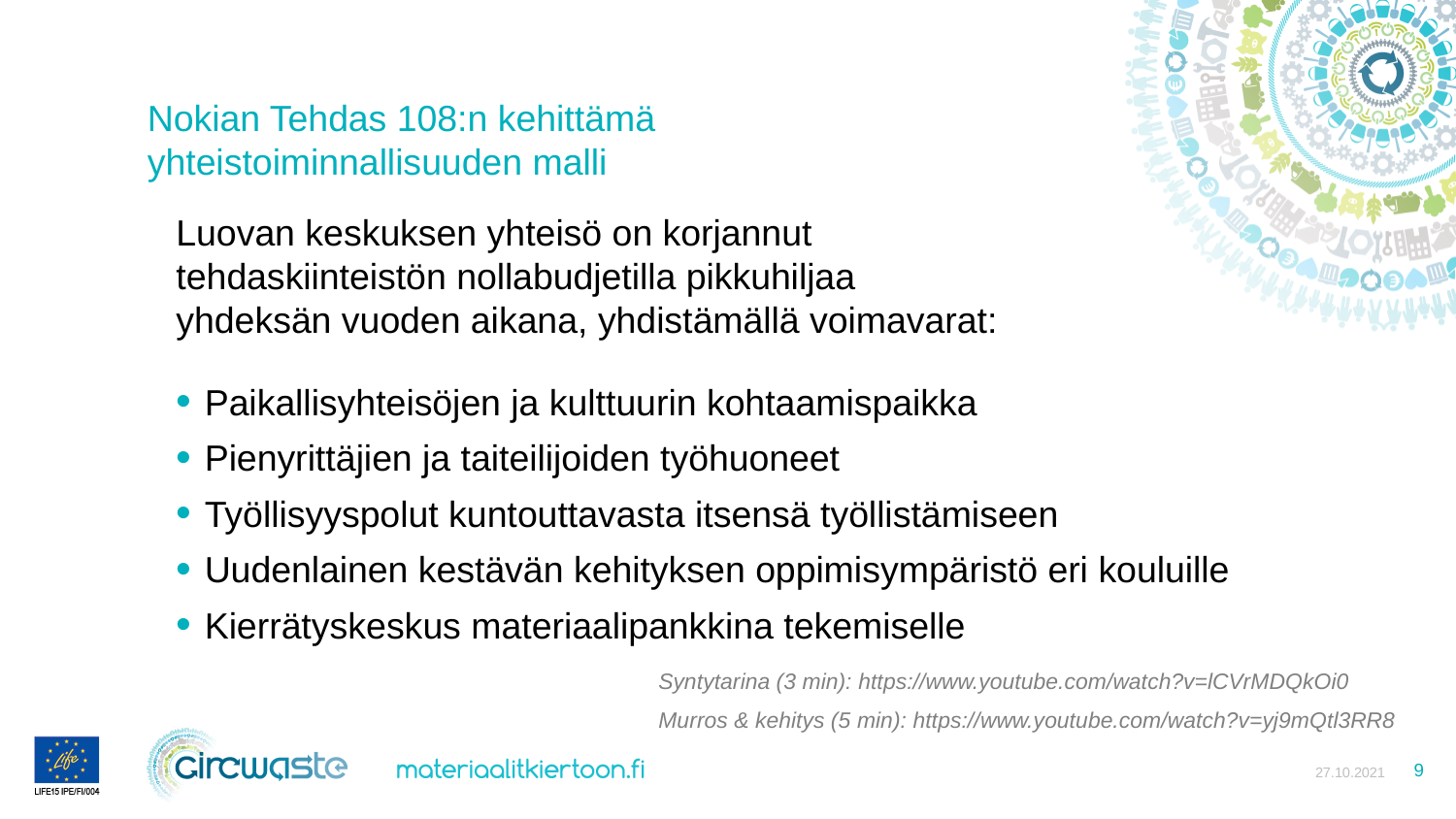

Nokian Tehdas 108:n kehittämä
yhteistoiminnallisuuden malli
Luovan keskuksen yhteisö on korjannut tehdaskiinteistön nollabudjetilla pikkuhiljaa yhdeksän vuoden aikana, yhdistämällä voimavarat:

Paikallisyhteisöjen ja kulttuurin kohtaamispaikka
Pienyrittäjien ja taiteilijoiden työhuoneet
Työllisyyspolut kuntouttavasta itsensä työllistämiseen
Uudenlainen kestävän kehityksen oppimisympäristö eri kouluille
Kierrätyskeskus materiaalipankkina tekemiselle

Syntytarina (3 min): https://www.youtube.com/watch?v=lCVrMDQkOi0
Murros & kehitys (5 min): https://www.youtube.com/watch?v=yj9mQtl3RR8

27.10.2021
9